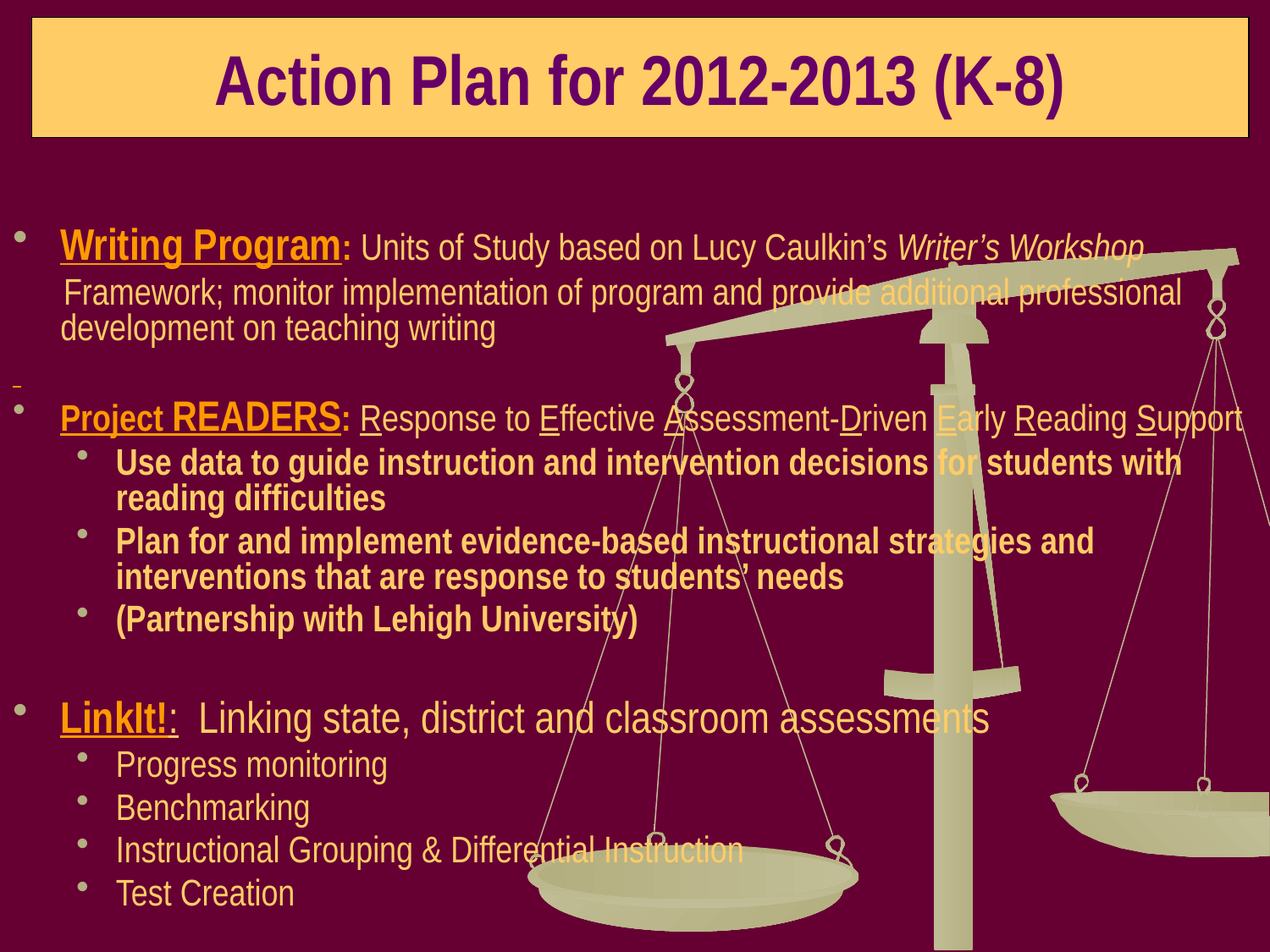

# Action Plan for 2012-2013 (K-8)

Writing Program: Units of Study based on Lucy Caulkin’s Writer’s Workshop
      Framework; monitor implementation of program and provide additional professional development on teaching writing

Project READERS: Response to Effective Assessment-Driven Early Reading Support
Use data to guide instruction and intervention decisions for students with reading difficulties
Plan for and implement evidence-based instructional strategies and interventions that are response to students’ needs
(Partnership with Lehigh University)

LinkIt!:  Linking state, district and classroom assessments
Progress monitoring
Benchmarking
Instructional Grouping & Differential Instruction
Test Creation